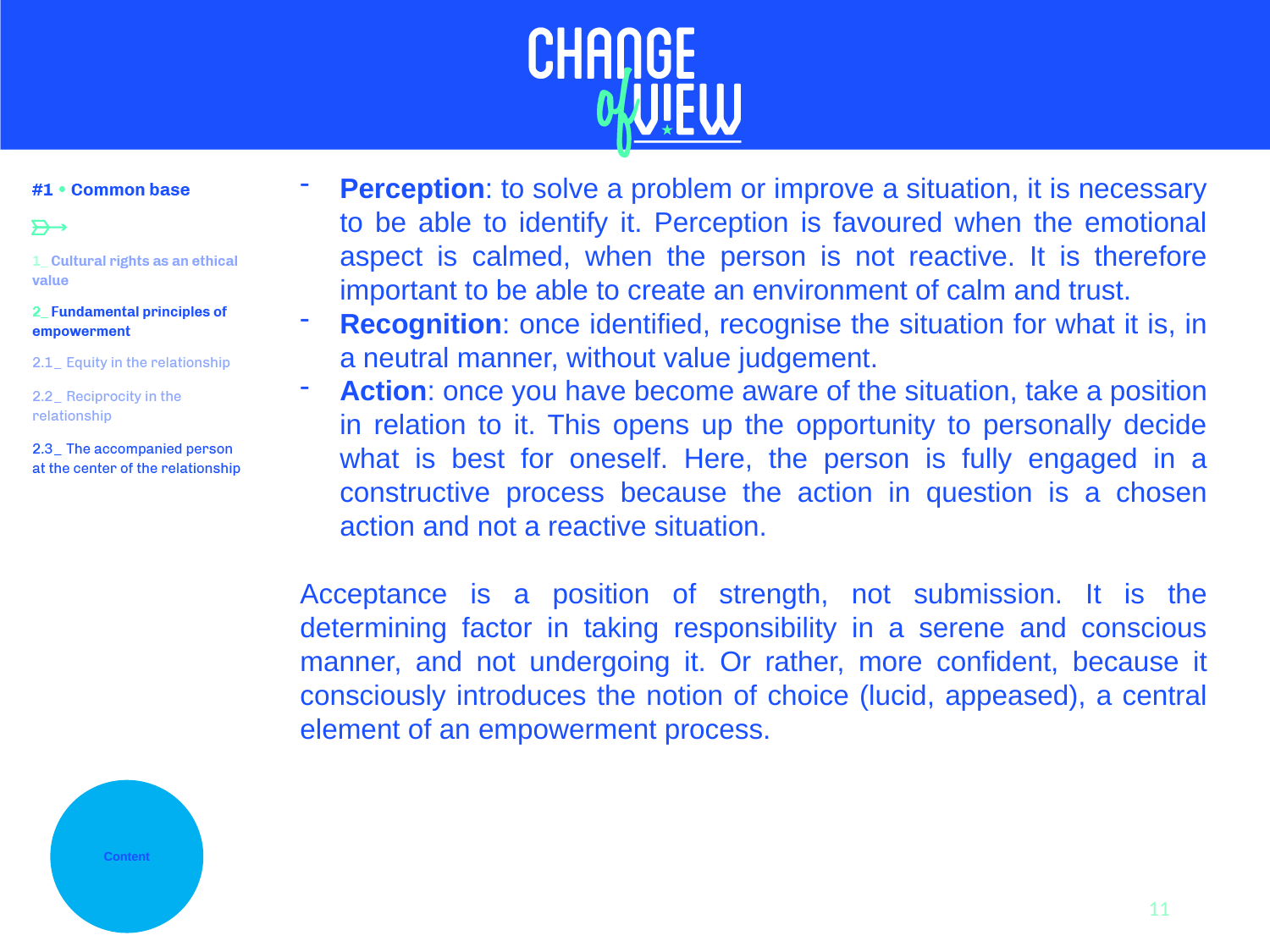

Perception: to solve a problem or improve a situation, it is necessary to be able to identify it. Perception is favoured when the emotional aspect is calmed, when the person is not reactive. It is therefore important to be able to create an environment of calm and trust.
Recognition: once identified, recognise the situation for what it is, in a neutral manner, without value judgement.
Action: once you have become aware of the situation, take a position in relation to it. This opens up the opportunity to personally decide what is best for oneself. Here, the person is fully engaged in a constructive process because the action in question is a chosen action and not a reactive situation.

Acceptance is a position of strength, not submission. It is the determining factor in taking responsibility in a serene and conscious manner, and not undergoing it. Or rather, more confident, because it consciously introduces the notion of choice (lucid, appeased), a central element of an empowerment process.

Content
11